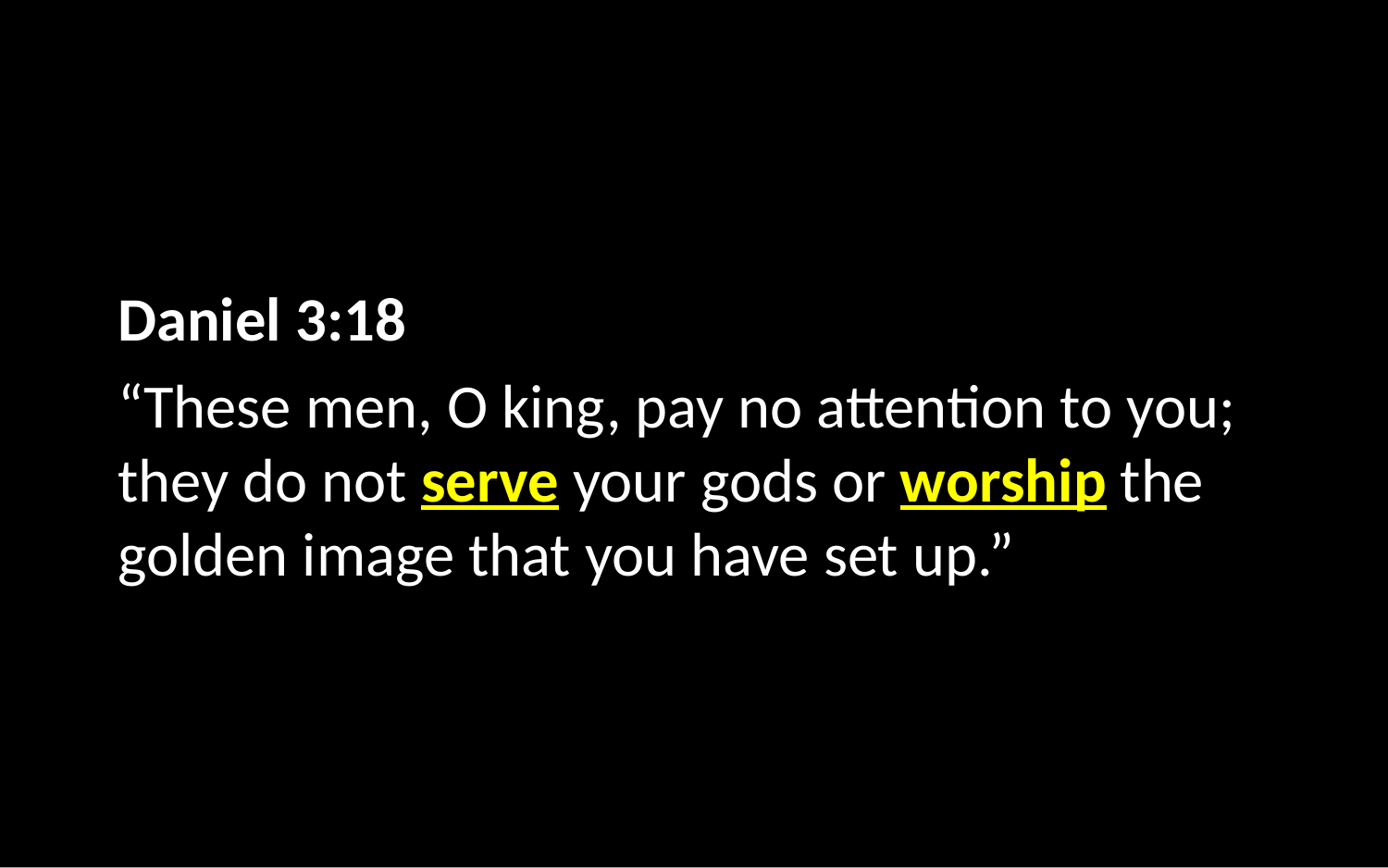

Daniel 3:18
“These men, O king, pay no attention to you; they do not serve your gods or worship the golden image that you have set up.”